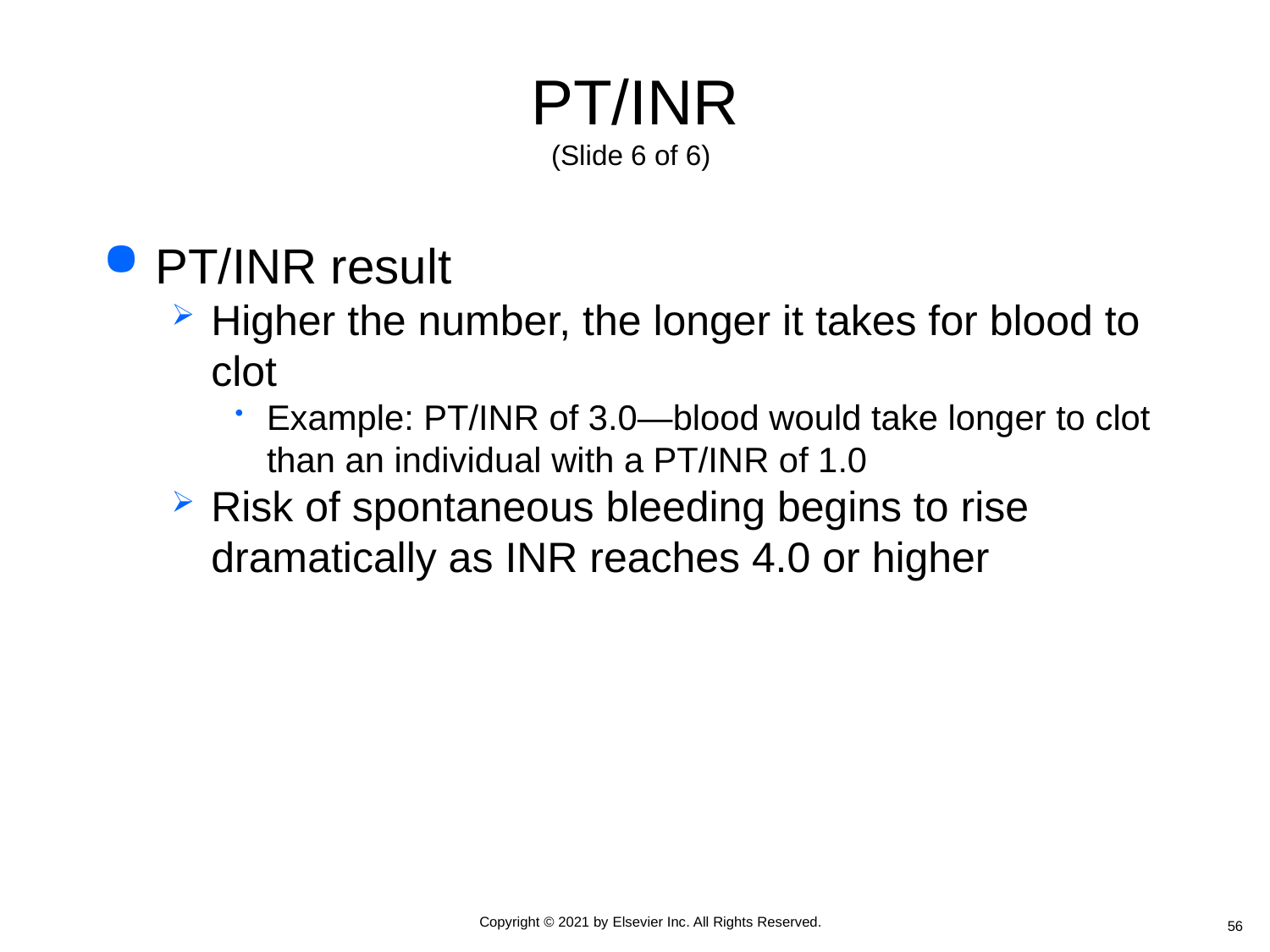

# PT/INR (Slide 6 of 6)
PT/INR result
Higher the number, the longer it takes for blood to clot
Example: PT/INR of 3.0—blood would take longer to clot than an individual with a PT/INR of 1.0
Risk of spontaneous bleeding begins to rise dramatically as INR reaches 4.0 or higher

56